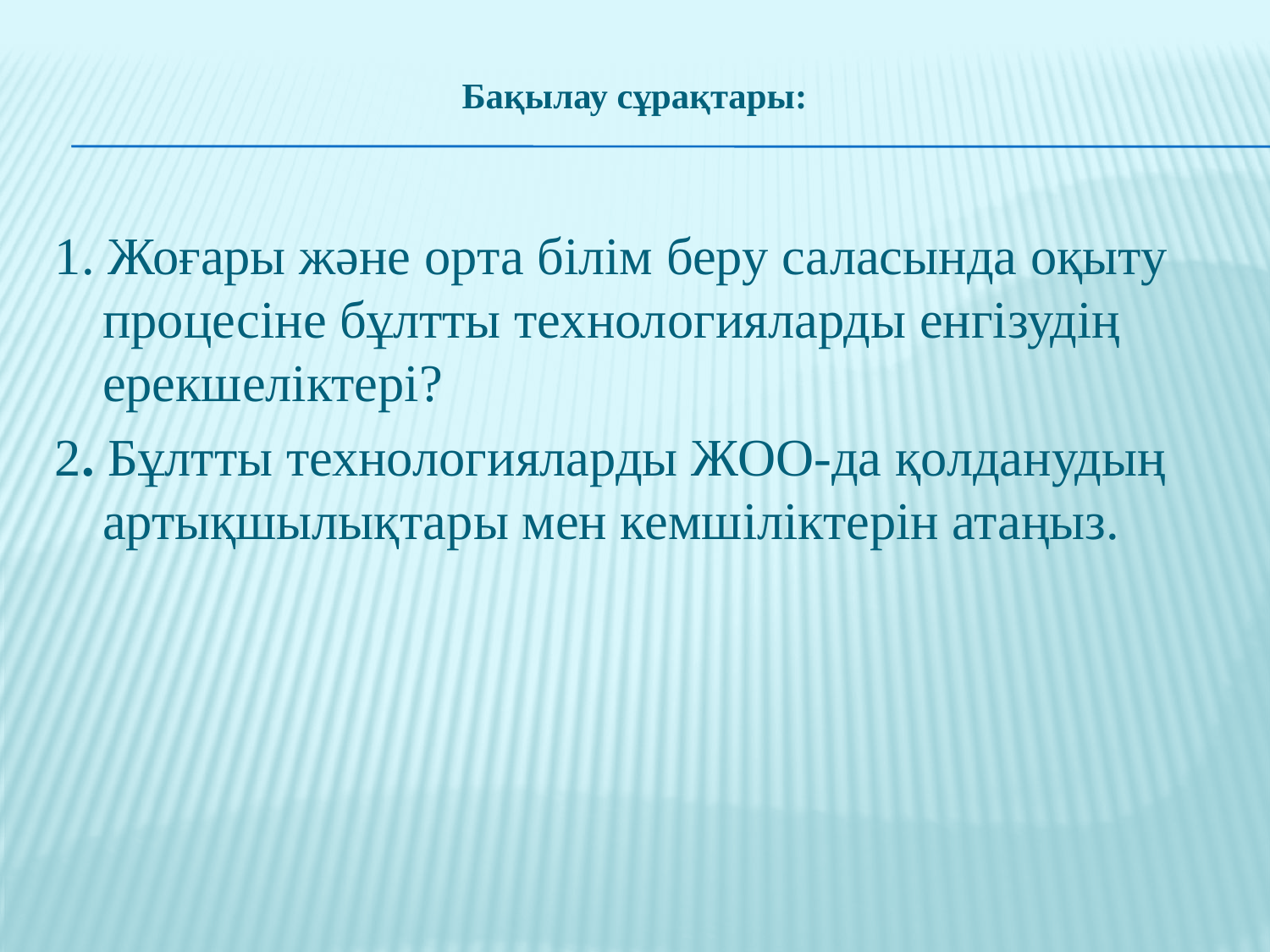

# Бақылау сұрақтары:
1. Жоғары және орта білім беру саласында оқыту процесіне бұлтты технологияларды енгізудің ерекшеліктері?
2. Бұлтты технологияларды ЖОО-да қолданудың артықшылықтары мен кемшіліктерін атаңыз.